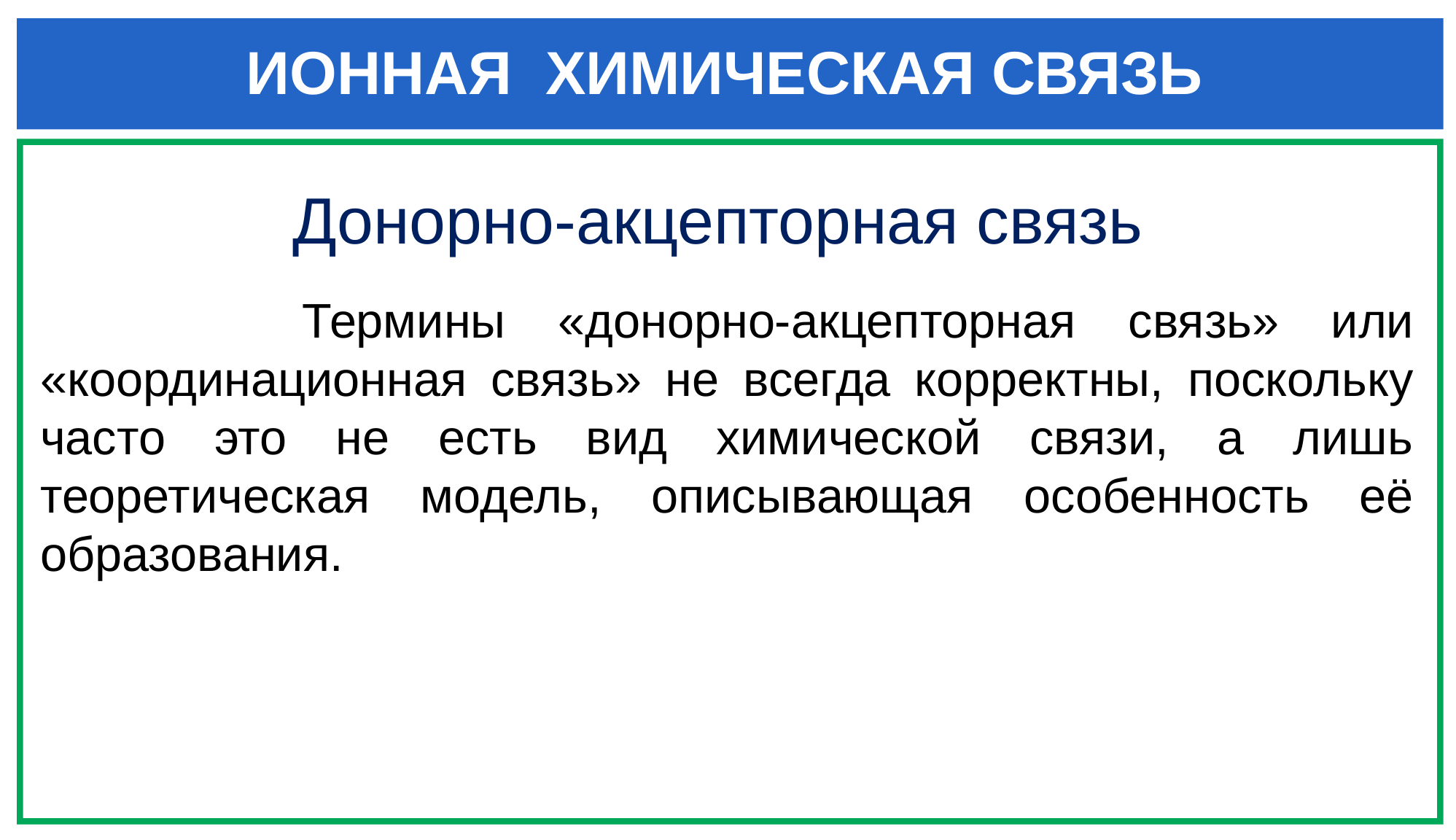

# ИОННАЯ  ХИМИЧЕСКАЯ СВЯЗЬ
Донорно-акцепторная связь
     Термины «донорно-акцепторная связь» или «координационная связь» не всегда корректны, поскольку часто это не есть вид химической связи, а лишь теоретическая модель, описывающая особенность её образования.